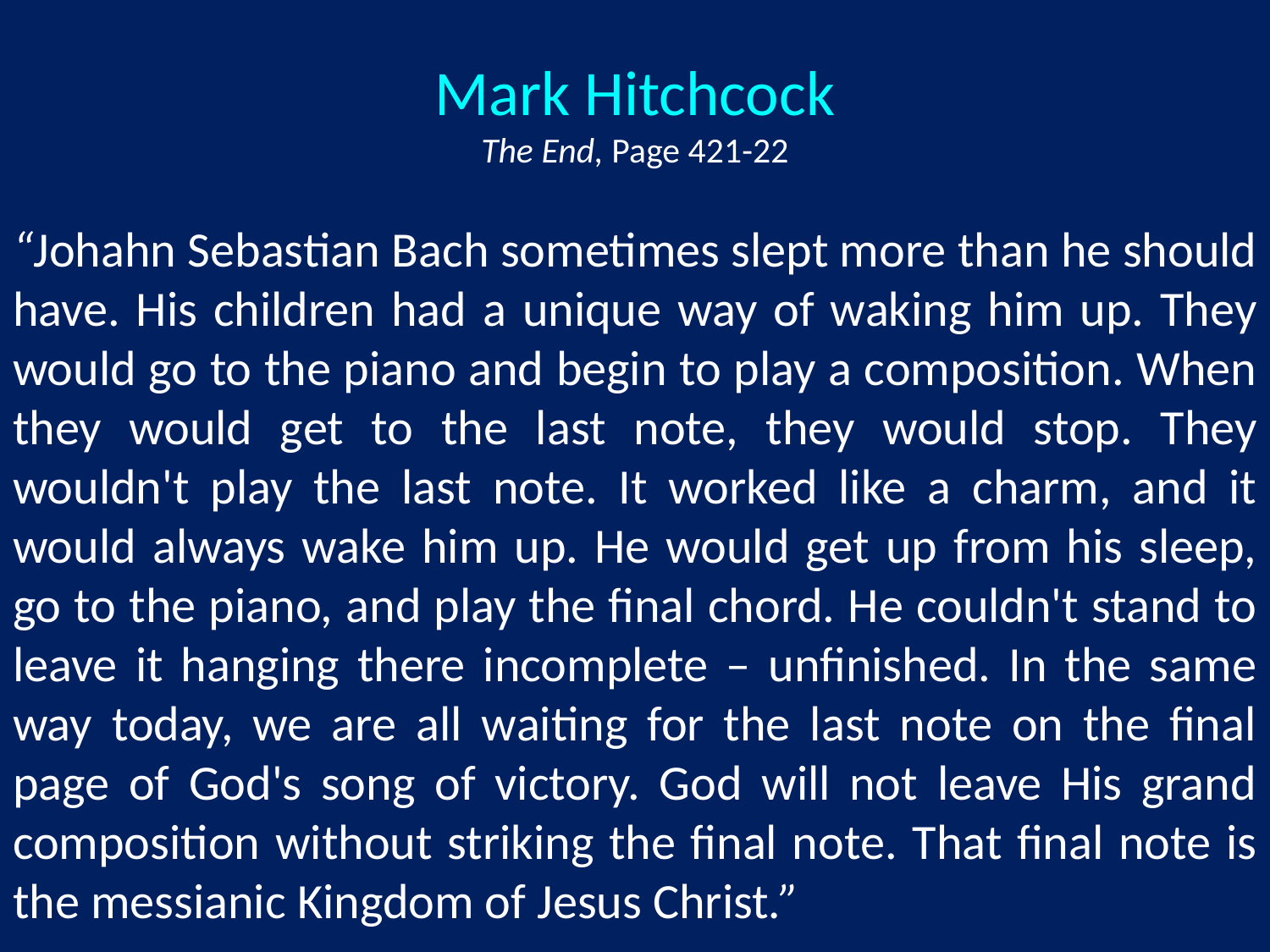

# Mark Hitchcock The End, Page 421-22
“Johahn Sebastian Bach sometimes slept more than he should have. His children had a unique way of waking him up. They would go to the piano and begin to play a composition. When they would get to the last note, they would stop. They wouldn't play the last note. It worked like a charm, and it would always wake him up. He would get up from his sleep, go to the piano, and play the final chord. He couldn't stand to leave it hanging there incomplete – unfinished. In the same way today, we are all waiting for the last note on the final page of God's song of victory. God will not leave His grand composition without striking the final note. That final note is the messianic Kingdom of Jesus Christ.”